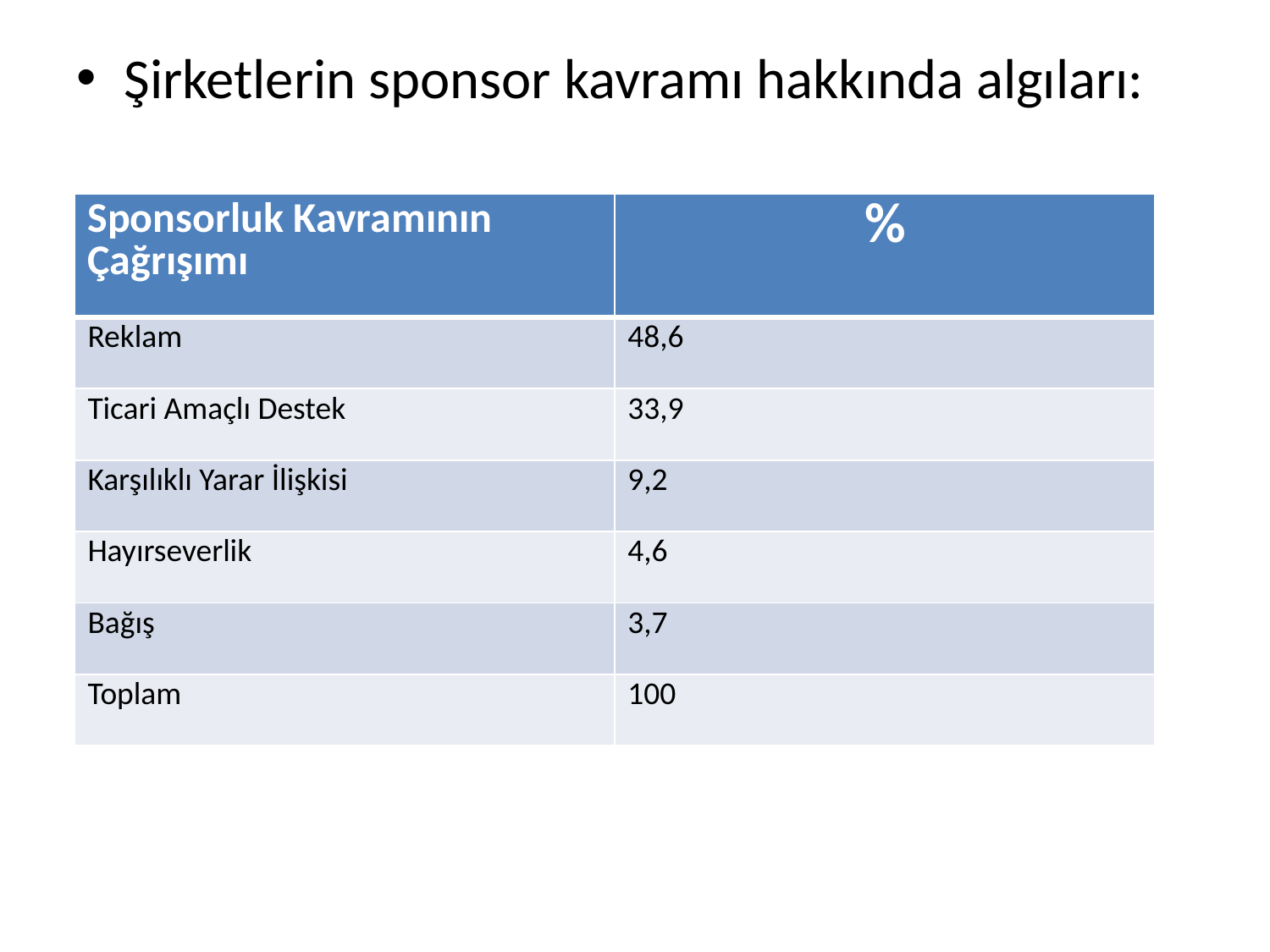

Şirketlerin sponsor kavramı hakkında algıları:
| Sponsorluk Kavramının Çağrışımı | % |
| --- | --- |
| Reklam | 48,6 |
| Ticari Amaçlı Destek | 33,9 |
| Karşılıklı Yarar İlişkisi | 9,2 |
| Hayırseverlik | 4,6 |
| Bağış | 3,7 |
| Toplam | 100 |